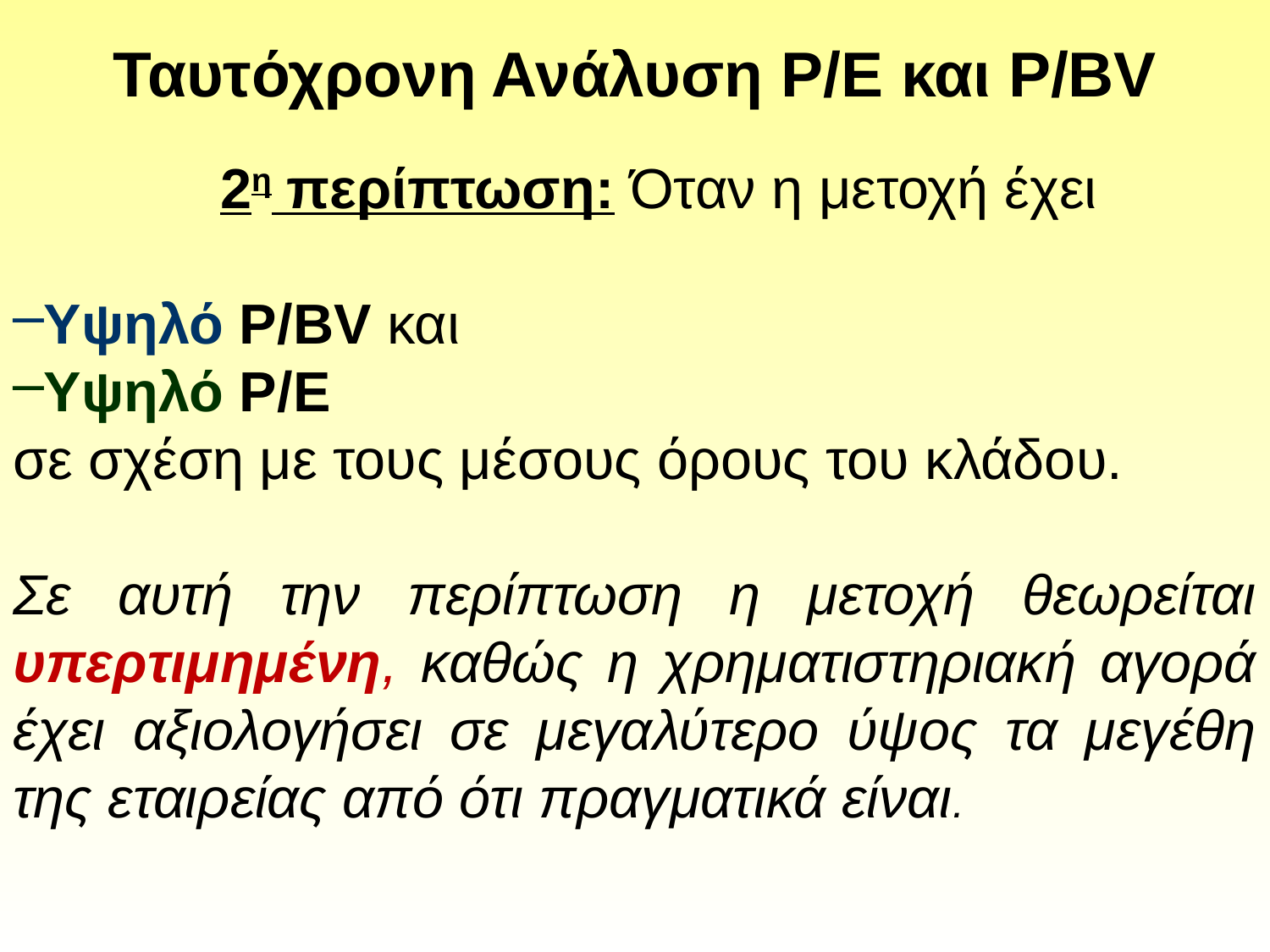

# Ταυτόχρονη Ανάλυση P/E και P/BV
2η περίπτωση: Όταν η μετοχή έχει

Υψηλό P/BV και
Υψηλό P/E
σε σχέση με τους μέσους όρους του κλάδου.

Σε αυτή την περίπτωση η μετοχή θεωρείται υπερτιμημένη, καθώς η χρηματιστηριακή αγορά έχει αξιολογήσει σε μεγαλύτερο ύψος τα μεγέθη της εταιρείας από ότι πραγματικά είναι.